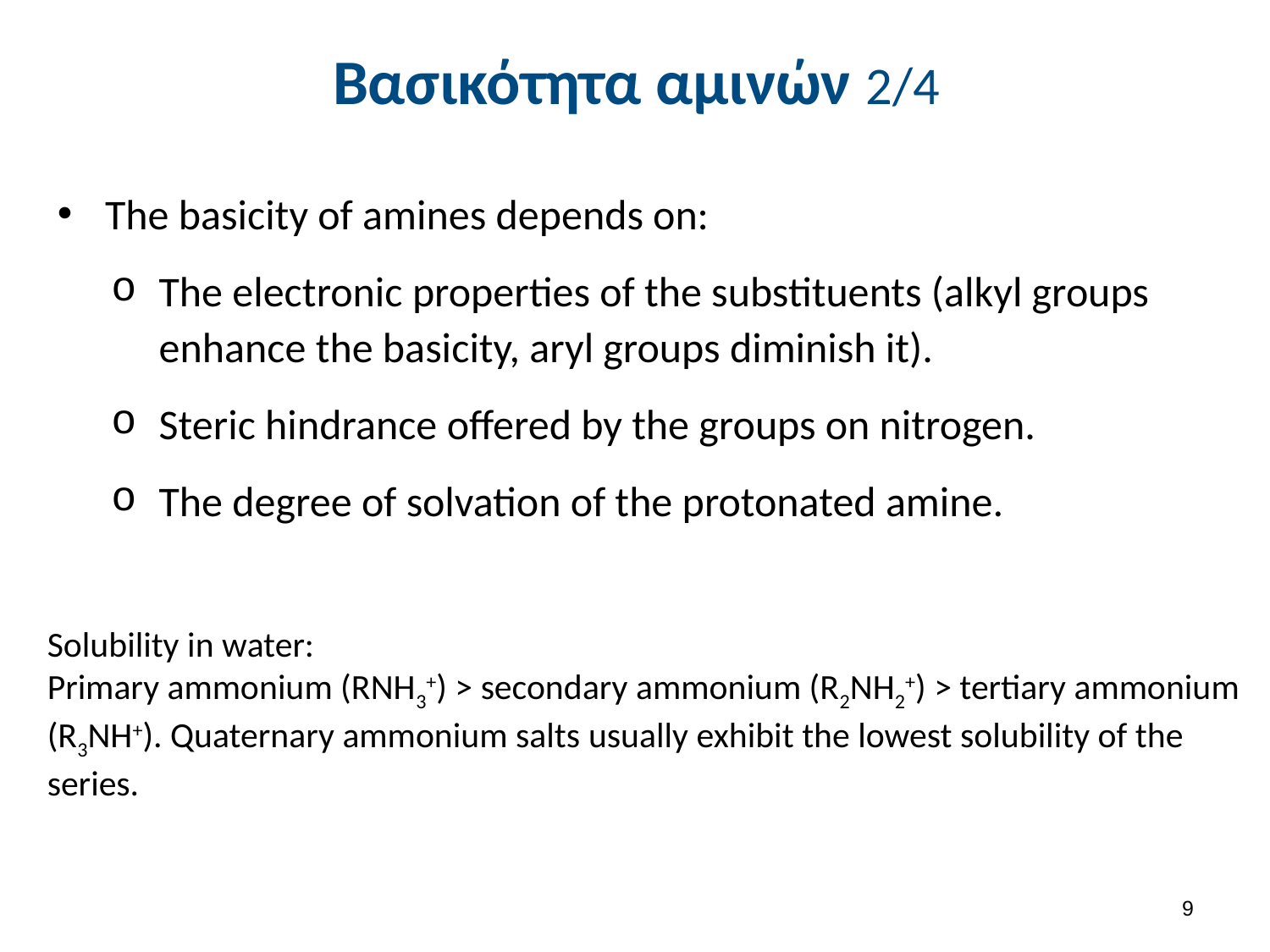

# Βασικότητα αμινών 2/4
The basicity of amines depends on:
The electronic properties of the substituents (alkyl groups enhance the basicity, aryl groups diminish it).
Steric hindrance offered by the groups on nitrogen.
The degree of solvation of the protonated amine.
Solubility in water:
Primary ammonium (RNH3+) > secondary ammonium (R2NH2+) > tertiary ammonium (R3NH+). Quaternary ammonium salts usually exhibit the lowest solubility of the series.
9